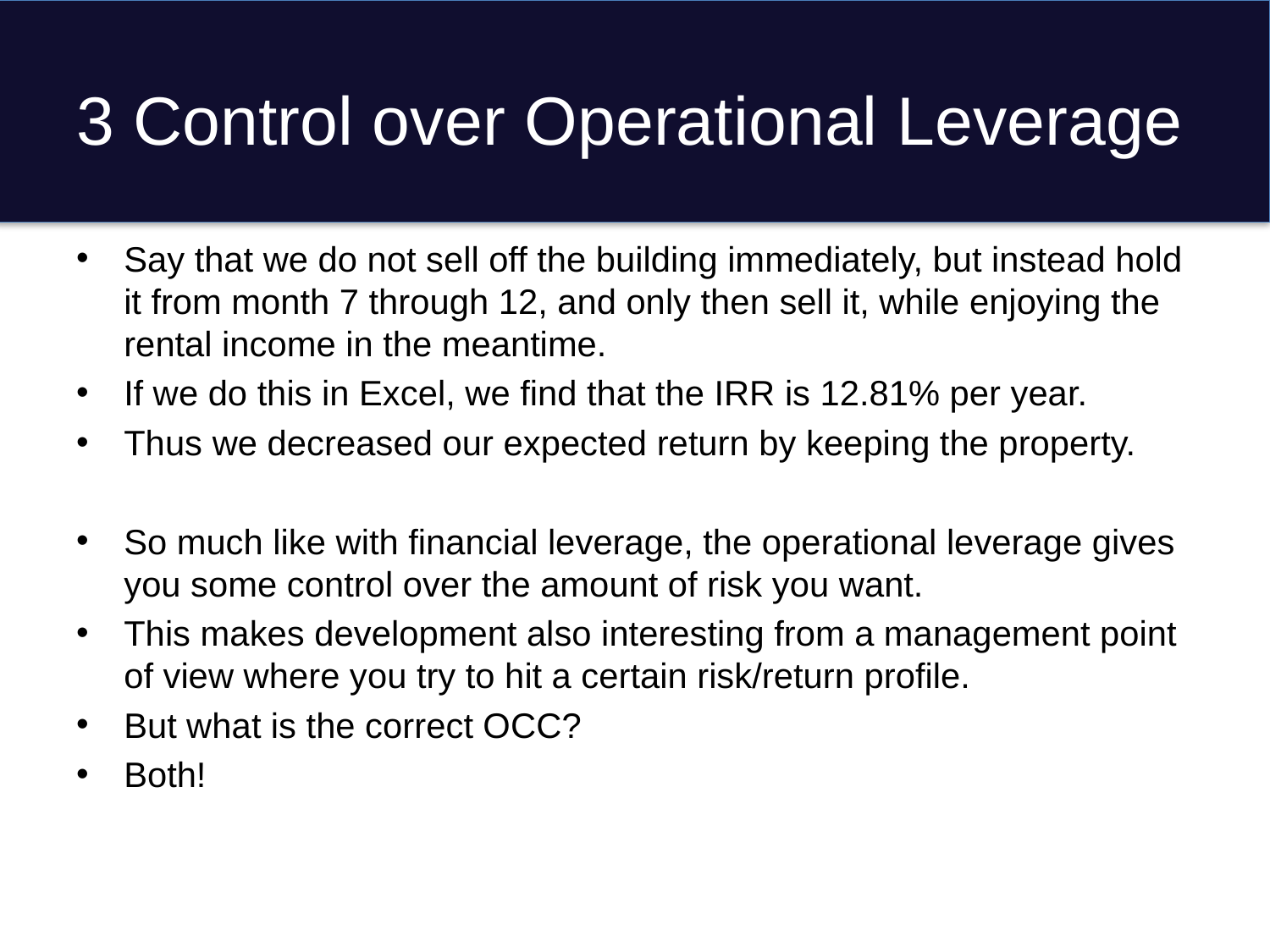

# 3 Control over Operational Leverage
Say that we do not sell off the building immediately, but instead hold it from month 7 through 12, and only then sell it, while enjoying the rental income in the meantime.
If we do this in Excel, we find that the IRR is 12.81% per year.
Thus we decreased our expected return by keeping the property.

So much like with financial leverage, the operational leverage gives you some control over the amount of risk you want.
This makes development also interesting from a management point of view where you try to hit a certain risk/return profile.
But what is the correct OCC?
Both!